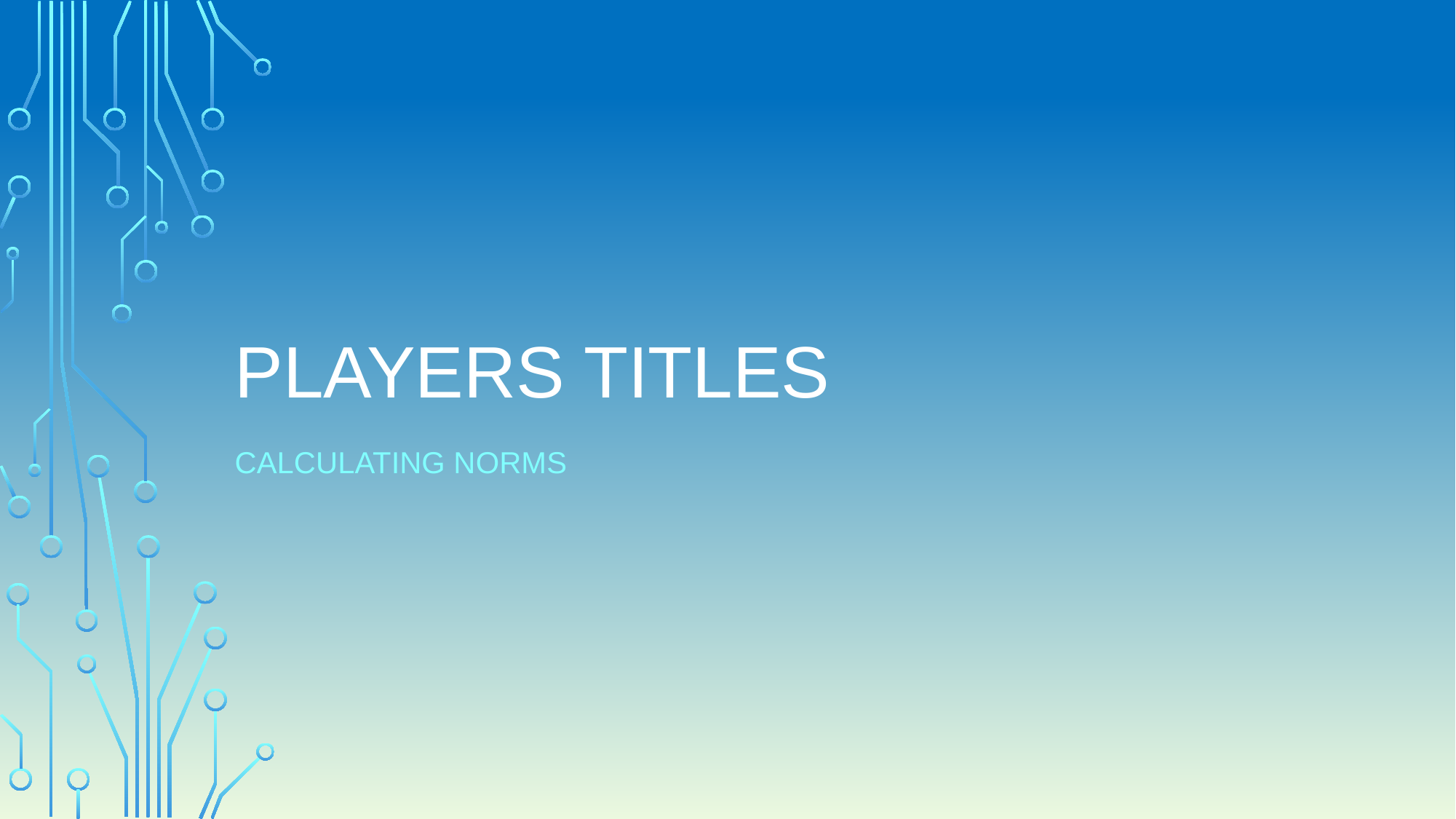

# Players Titles
Calculating Norms
FIDE ARBITER SEMINAR